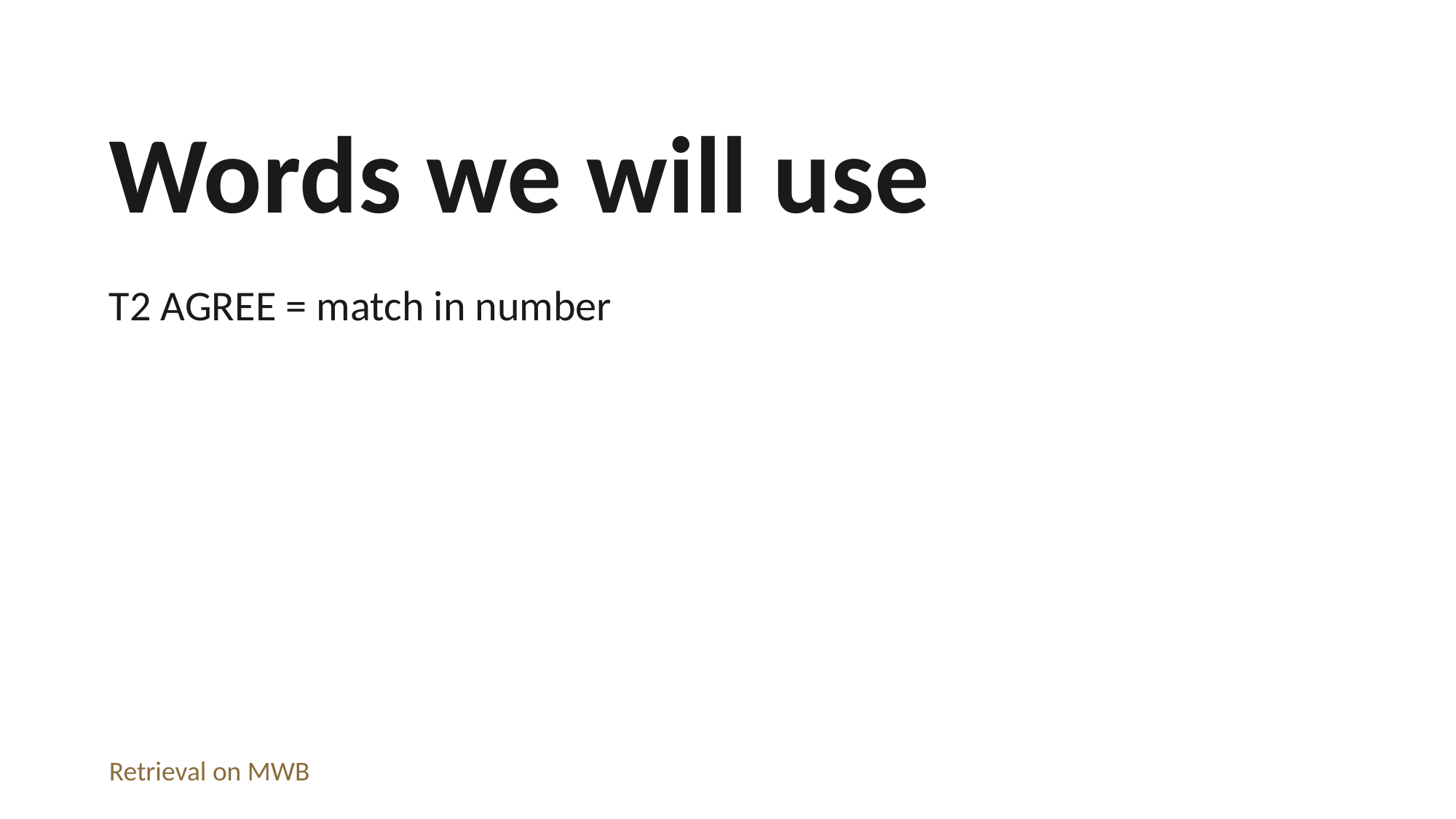

Words we will use
T2 AGREE = match in number
Retrieval on MWB